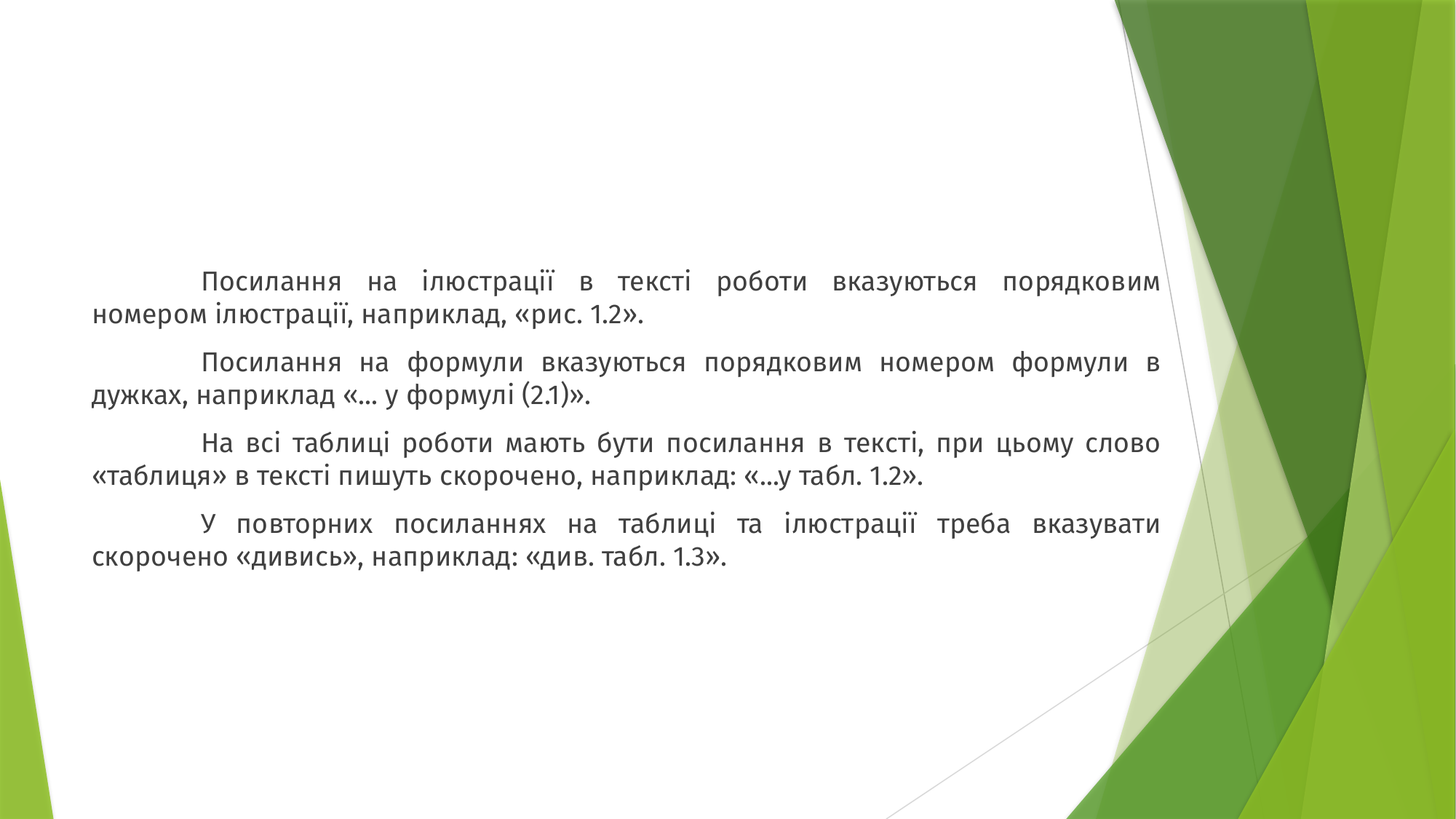

#
	Посилання на ілюстрації в тексті роботи вказуються порядковим номером ілюстрації, наприклад, «рис. 1.2».
	Посилання на формули вказуються порядковим номером формули в дужках, наприклад «... у формулі (2.1)».
	На всі таблиці роботи мають бути посилання в тексті, при цьому слово «таблиця» в тексті пишуть скорочено, наприклад: «...у табл. 1.2».
	У повторних посиланнях на таблиці та ілюстрації треба вказувати скорочено «дивись», наприклад: «див. табл. 1.3».